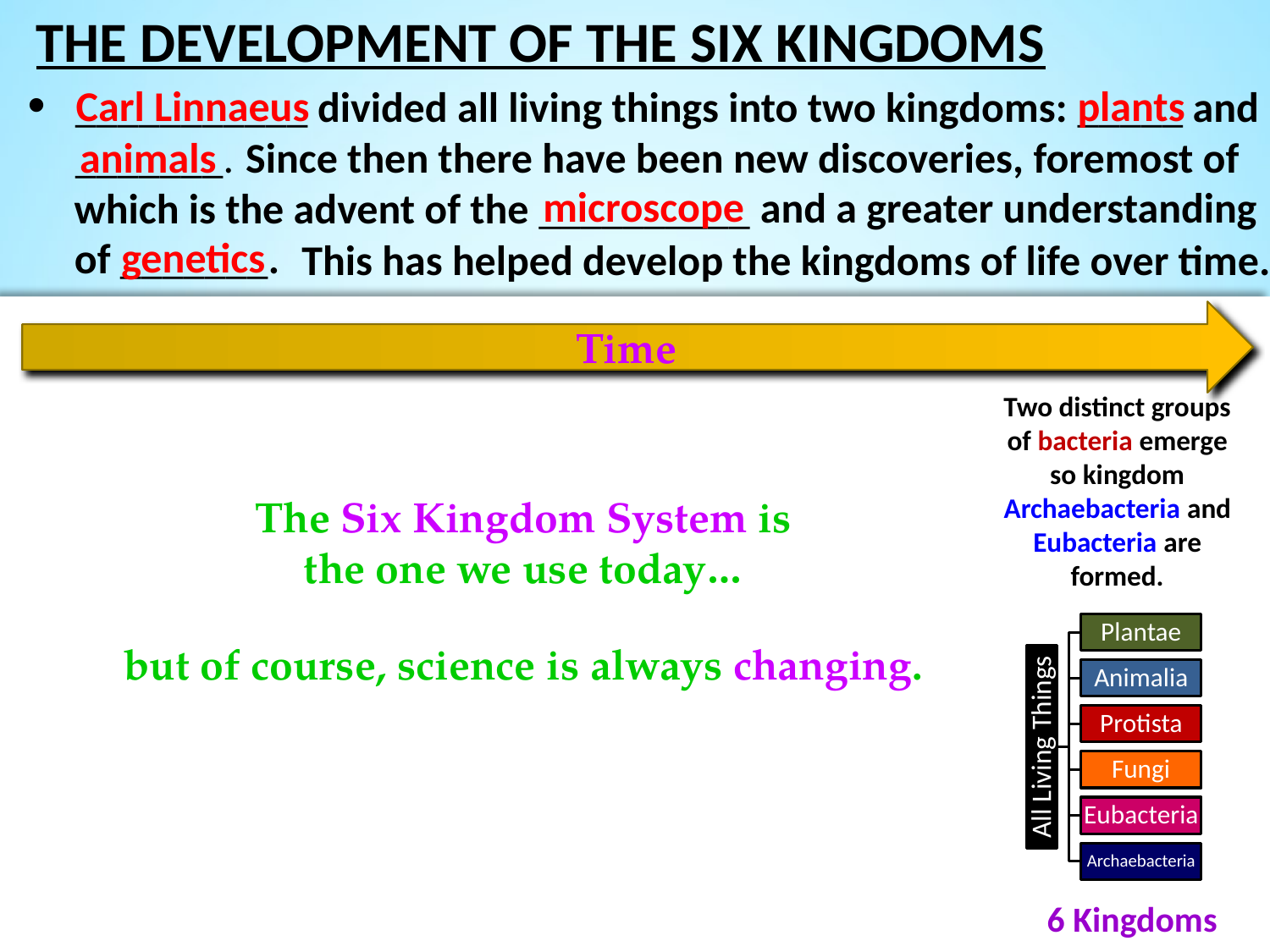

THE DEVELOPMENT OF THE SIX KINGDOMS
plants
Carl Linnaeus
___________ divided all living things into two kingdoms: _____ and _______.
                  Since then there have been new discoveries, foremost of which is the advent of the __________
animals
microscope
                                                                        and a greater understanding of _______.
genetics
This has helped develop the kingdoms of life over time.

Time
Two distinct groups of bacteria emerge so kingdom Archaebacteria and
Eubacteria are formed.
The Six Kingdom System is the one we use today…

All Living Things
Plantae
Animalia
Protista
Fungi
Eubacteria
Archaebacteria
but of course, science is always changing.
6 Kingdoms